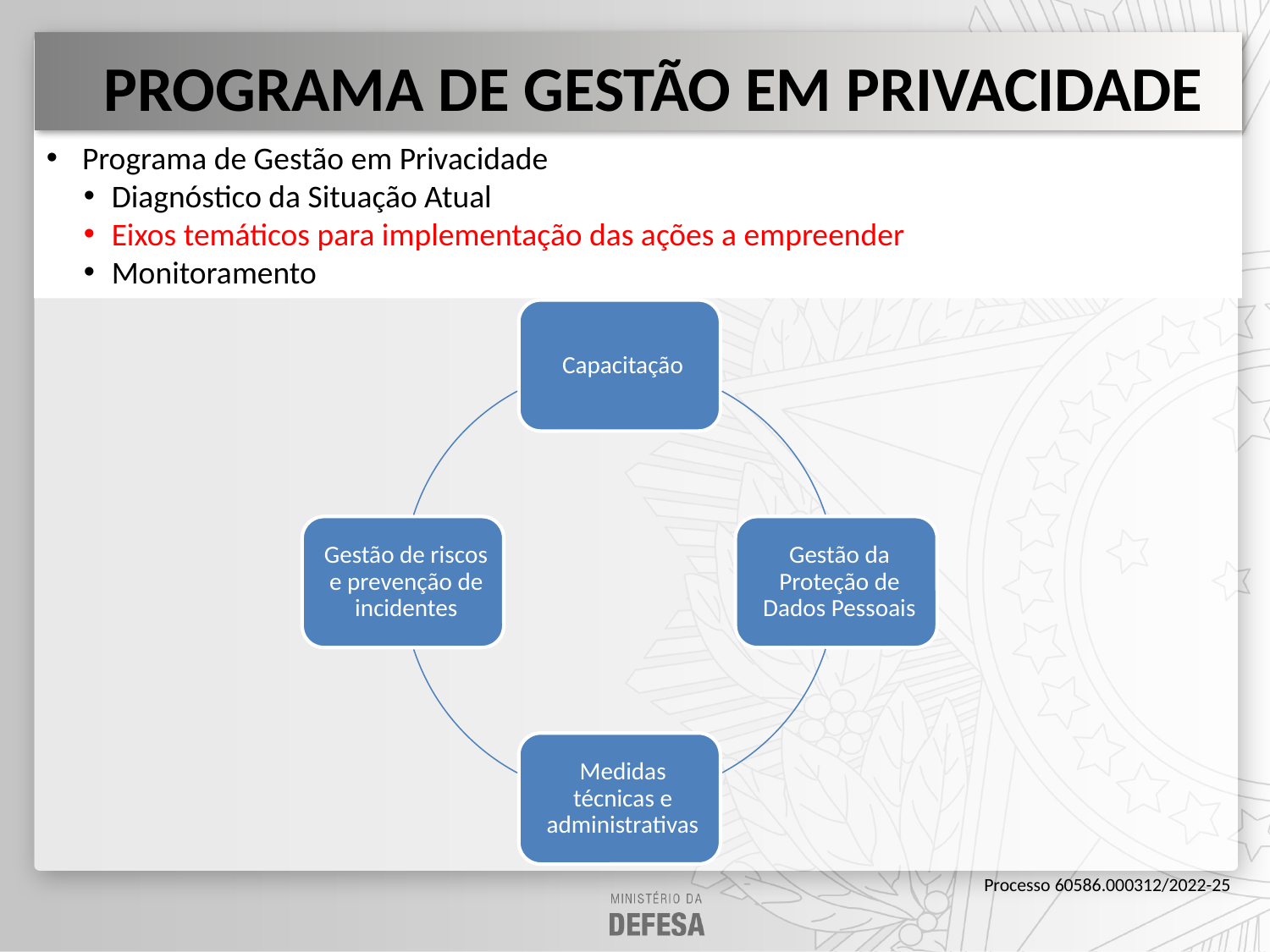

PROGRAMA DE GESTÃO EM PRIVACIDADE
Programa de Gestão em Privacidade
Diagnóstico da Situação Atual
Eixos temáticos para implementação das ações a empreender
Monitoramento
Capacitação
Gestão da Proteção de Dados Pessoais
Medidas técnicas e administrativas
Gestão de riscos e prevenção de incidentes
Processo 60586.000312/2022-25